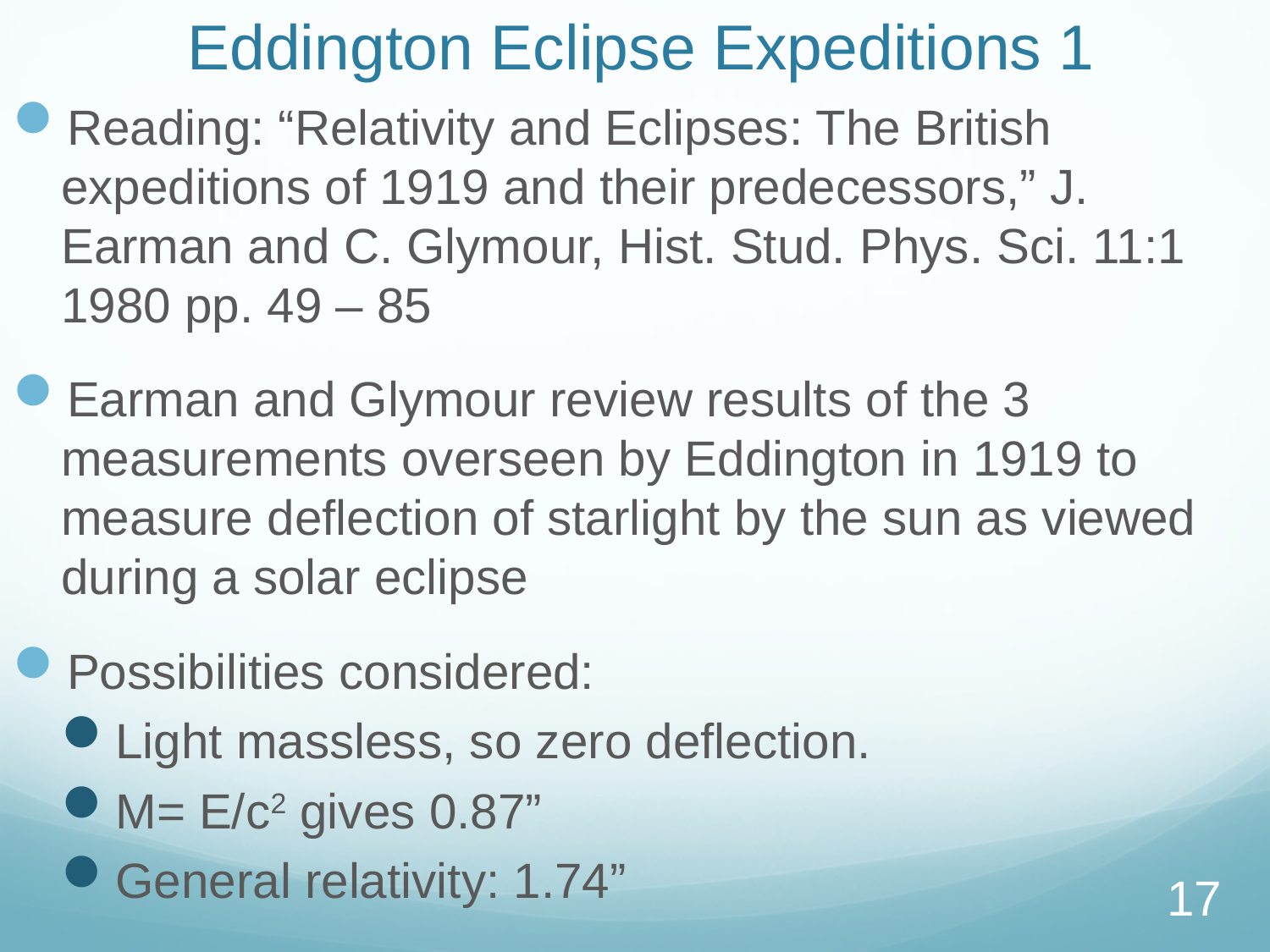

# Eddington Eclipse Expeditions 1
Reading: “Relativity and Eclipses: The British expeditions of 1919 and their predecessors,” J. Earman and C. Glymour, Hist. Stud. Phys. Sci. 11:1 1980 pp. 49 – 85
Earman and Glymour review results of the 3 measurements overseen by Eddington in 1919 to measure deflection of starlight by the sun as viewed during a solar eclipse
Possibilities considered:
Light massless, so zero deflection.
M= E/c2 gives 0.87”
General relativity: 1.74”

17